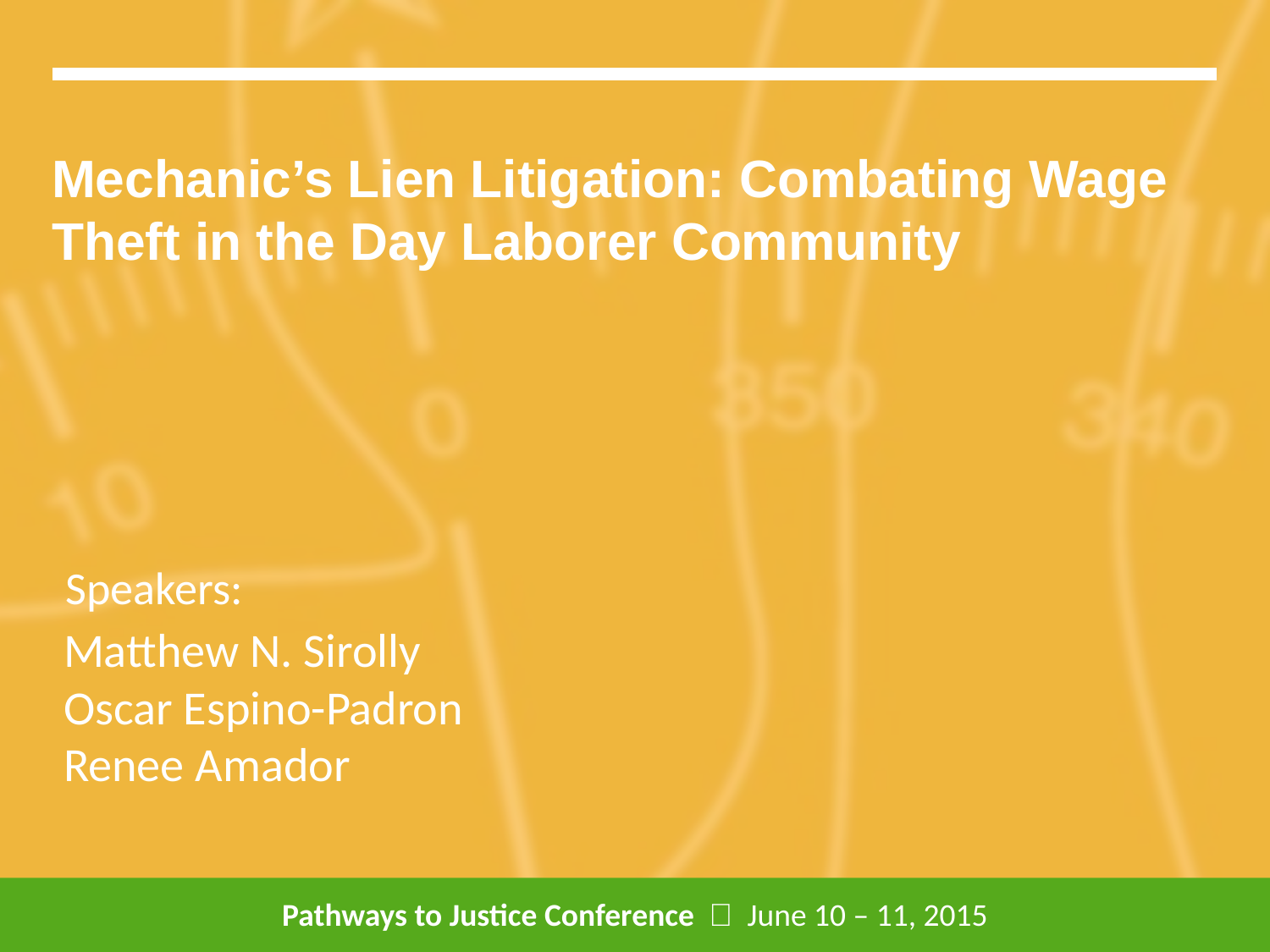

# Mechanic’s Lien Litigation: Combating Wage Theft in the Day Laborer Community
Matthew N. Sirolly
Oscar Espino-Padron
Renee Amador